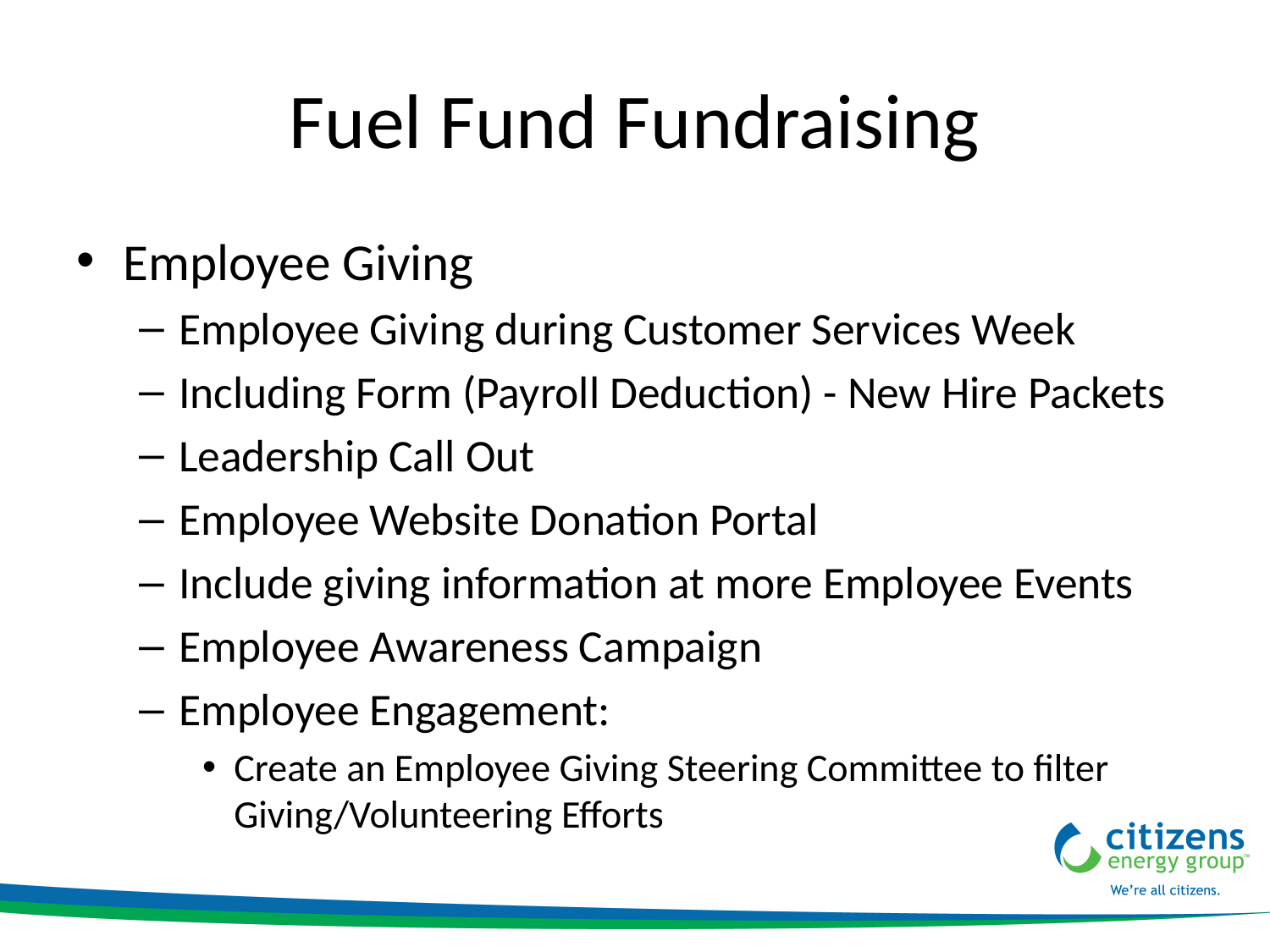

# Fuel Fund Fundraising
Employee Giving
Employee Giving during Customer Services Week
Including Form (Payroll Deduction) - New Hire Packets
Leadership Call Out
Employee Website Donation Portal
Include giving information at more Employee Events
Employee Awareness Campaign
Employee Engagement:
Create an Employee Giving Steering Committee to filter Giving/Volunteering Efforts